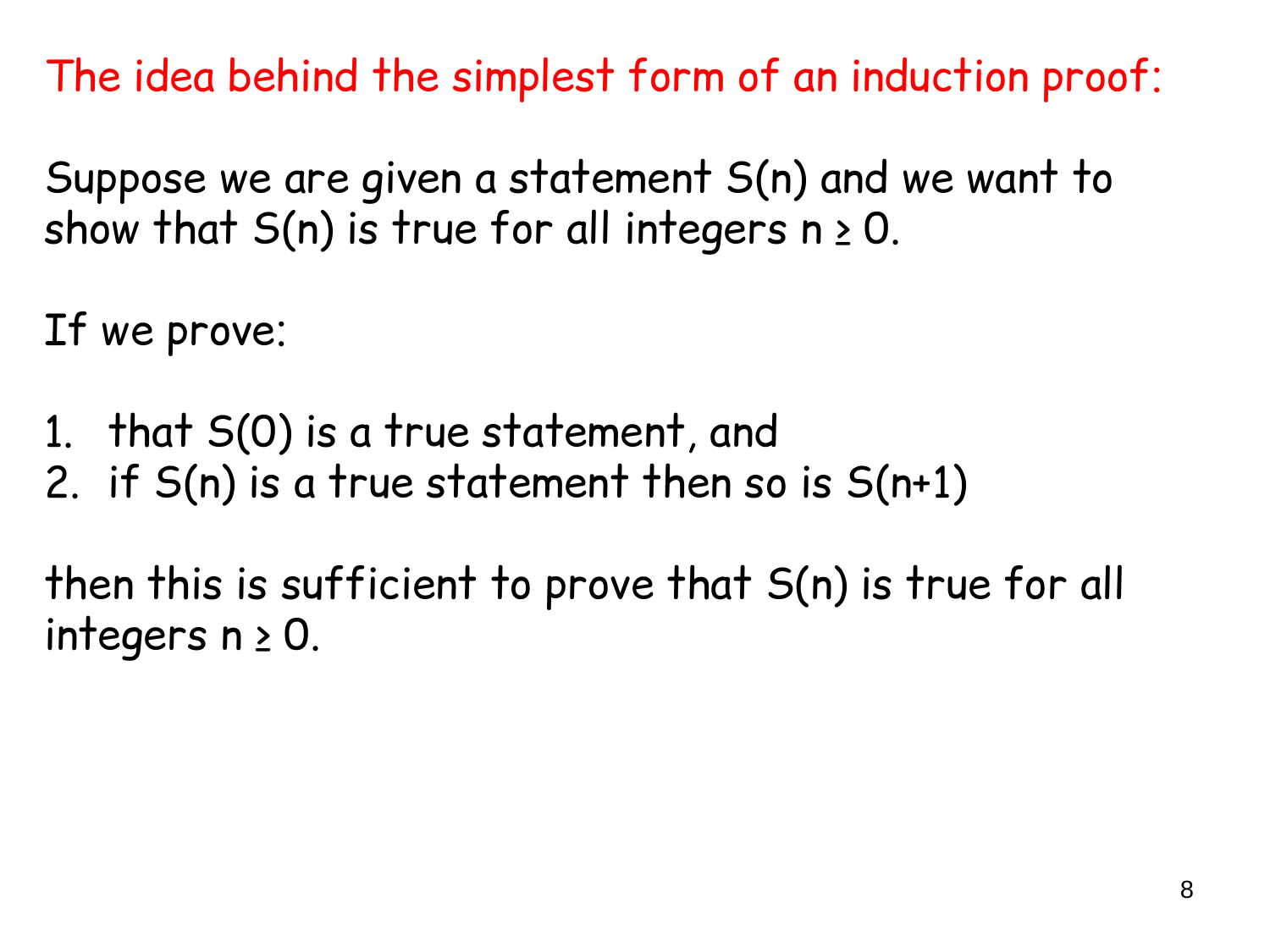

The idea behind the simplest form of an induction proof:

Suppose we are given a statement S(n) and we want to show that S(n) is true for all integers n ≥ 0.

If we prove:

that S(0) is a true statement, and
if S(n) is a true statement then so is S(n+1)

then this is sufficient to prove that S(n) is true for all integers n ≥ 0.

8